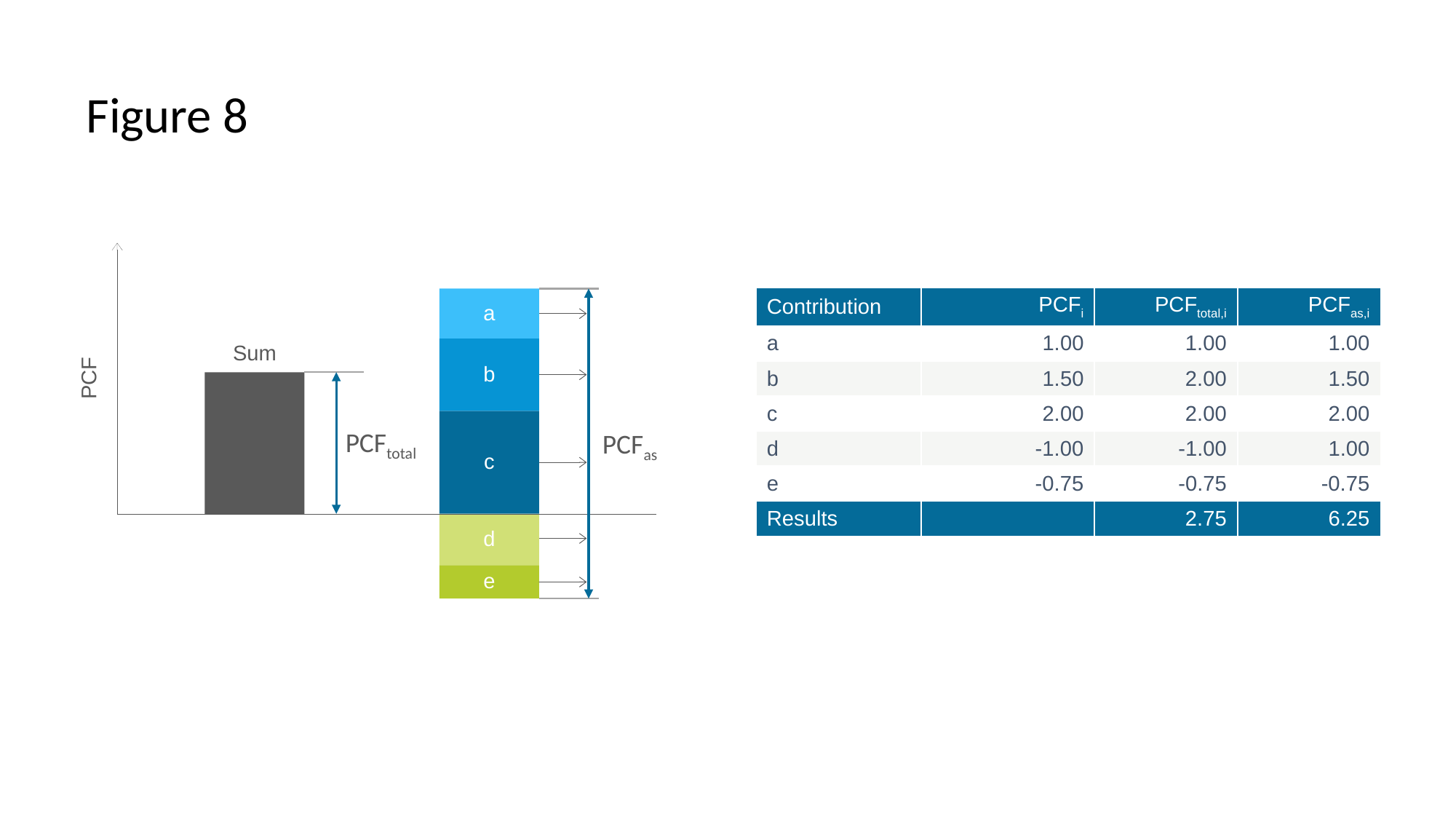

Figure 8

| Contribution | PCFi | PCFtotal,i | PCFas,i |
| --- | --- | --- | --- |
| a | 1.00 | 1.00 | 1.00 |
| b | 1.50 | 2.00 | 1.50 |
| c | 2.00 | 2.00 | 2.00 |
| d | -1.00 | -1.00 | 1.00 |
| e | -0.75 | -0.75 | -0.75 |
| Results |  | 2.75 | 6.25 |
a
b
Sum

PCF
c
PCFtotal
PCFas
d
e